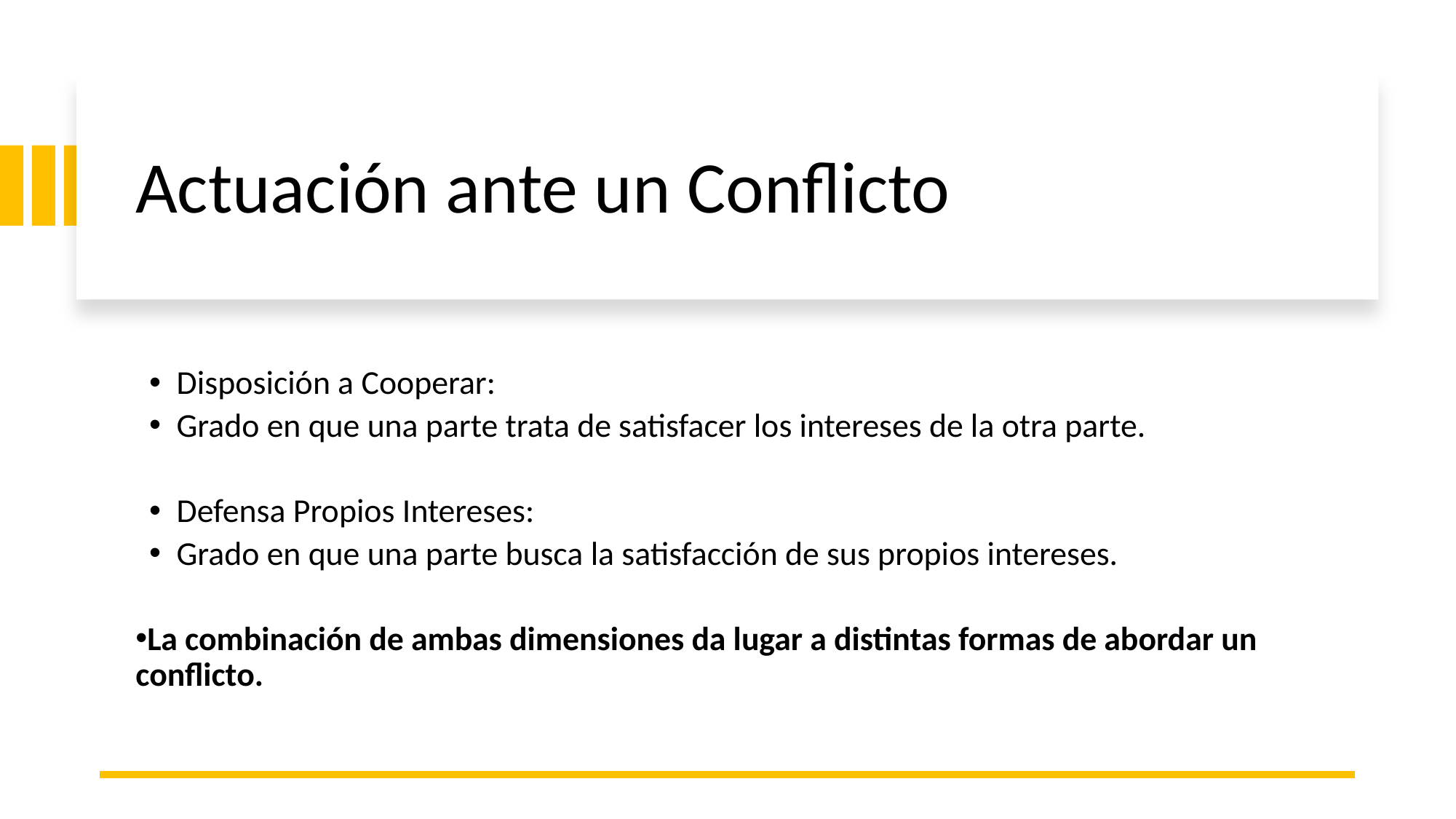

Actuación ante un Conflicto

Disposición a Cooperar:
Grado en que una parte trata de satisfacer los intereses de la otra parte.

Defensa Propios Intereses:
Grado en que una parte busca la satisfacción de sus propios intereses.

La combinación de ambas dimensiones da lugar a distintas formas de abordar un conflicto.